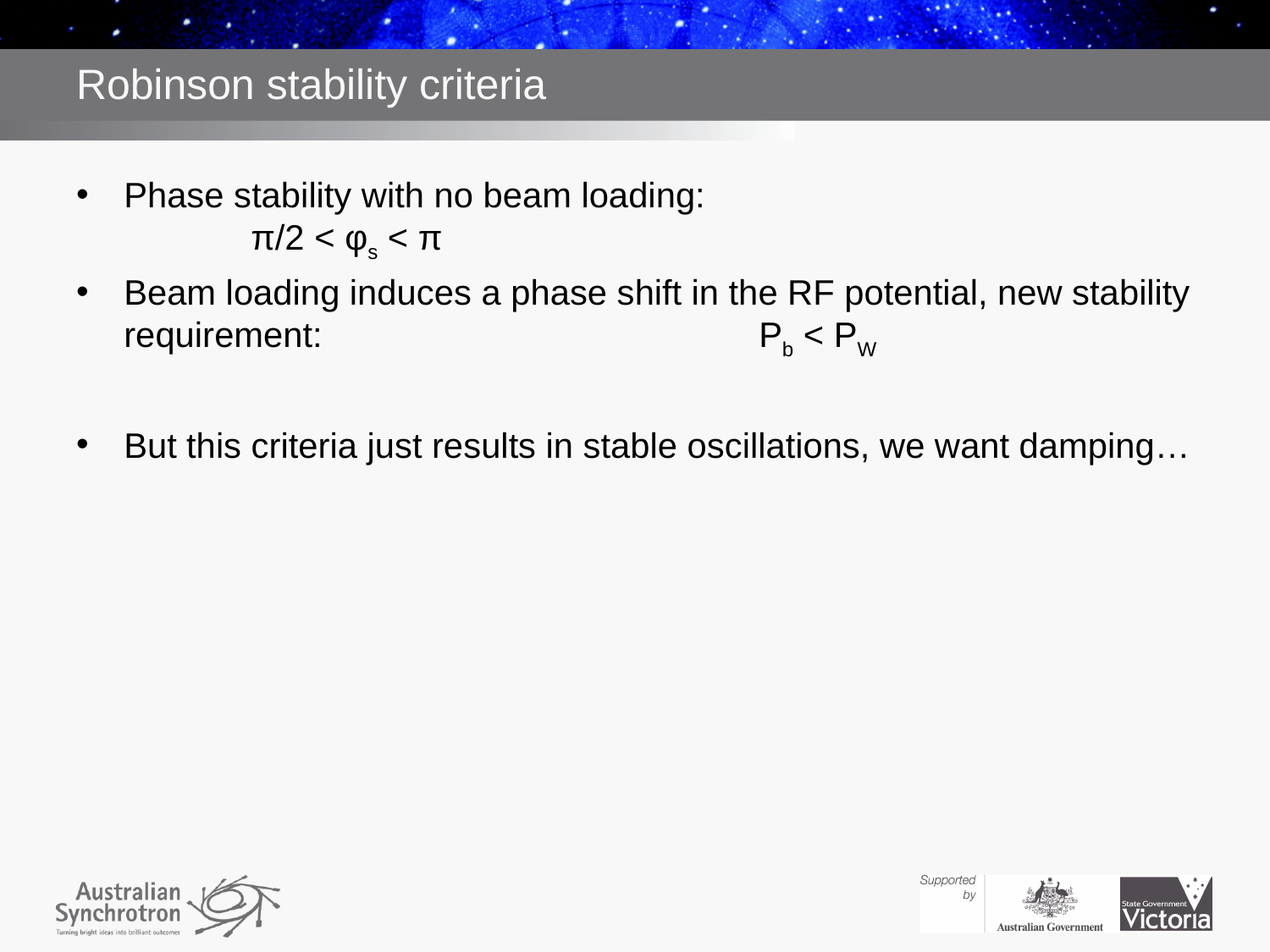

# Robinson stability criteria
Phase stability with no beam loading:      				π/2 < φs < π
Beam loading induces a phase shift in the RF potential, new stability requirement:    				Pb < PW

But this criteria just results in stable oscillations, we want damping…